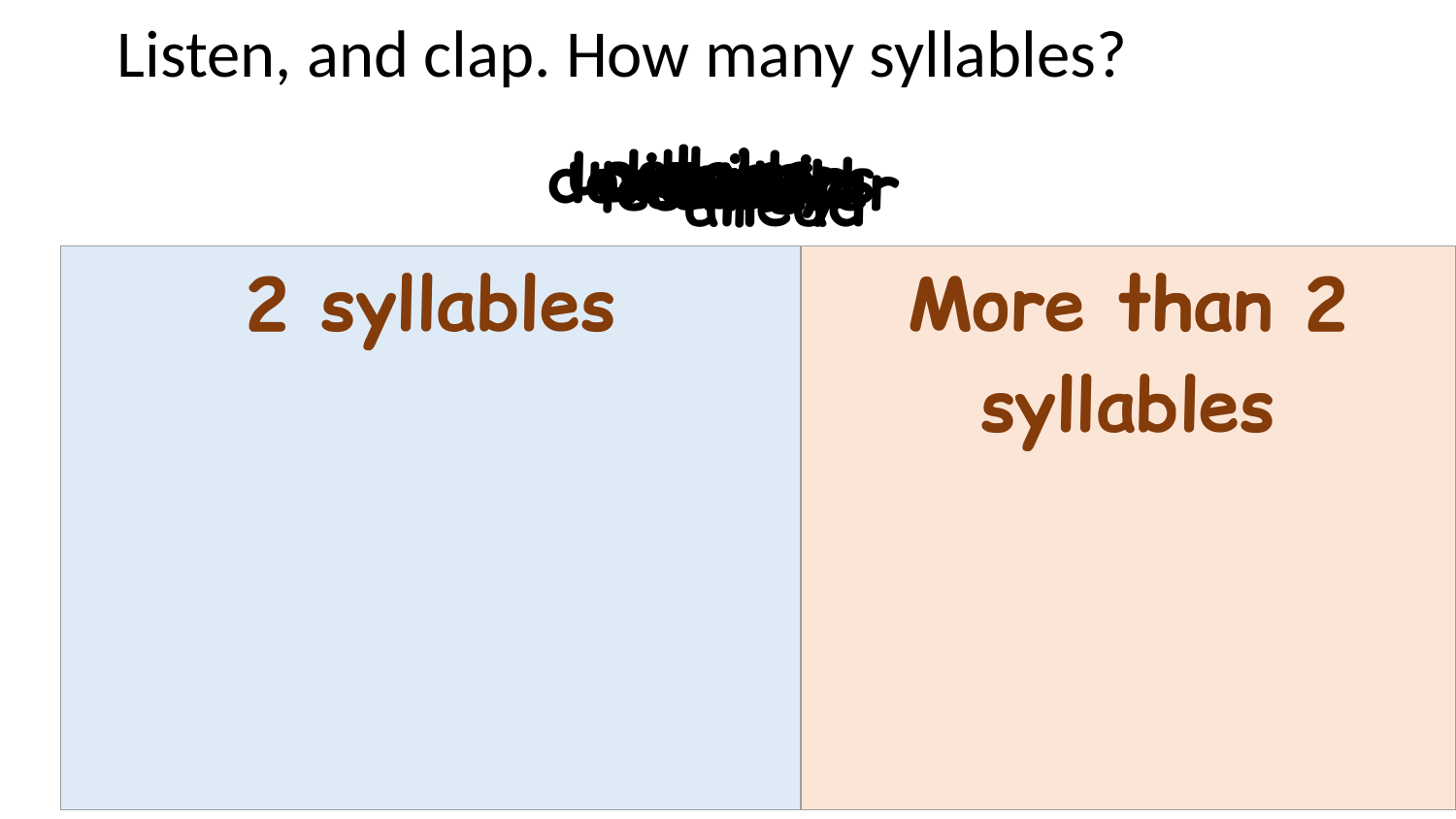

# Listen, and clap. How many syllables?
upstairs
along
library
corridor
downstairs
second
sunny
computer
ahead
| 2 syllables | More than 2 syllables |
| --- | --- |